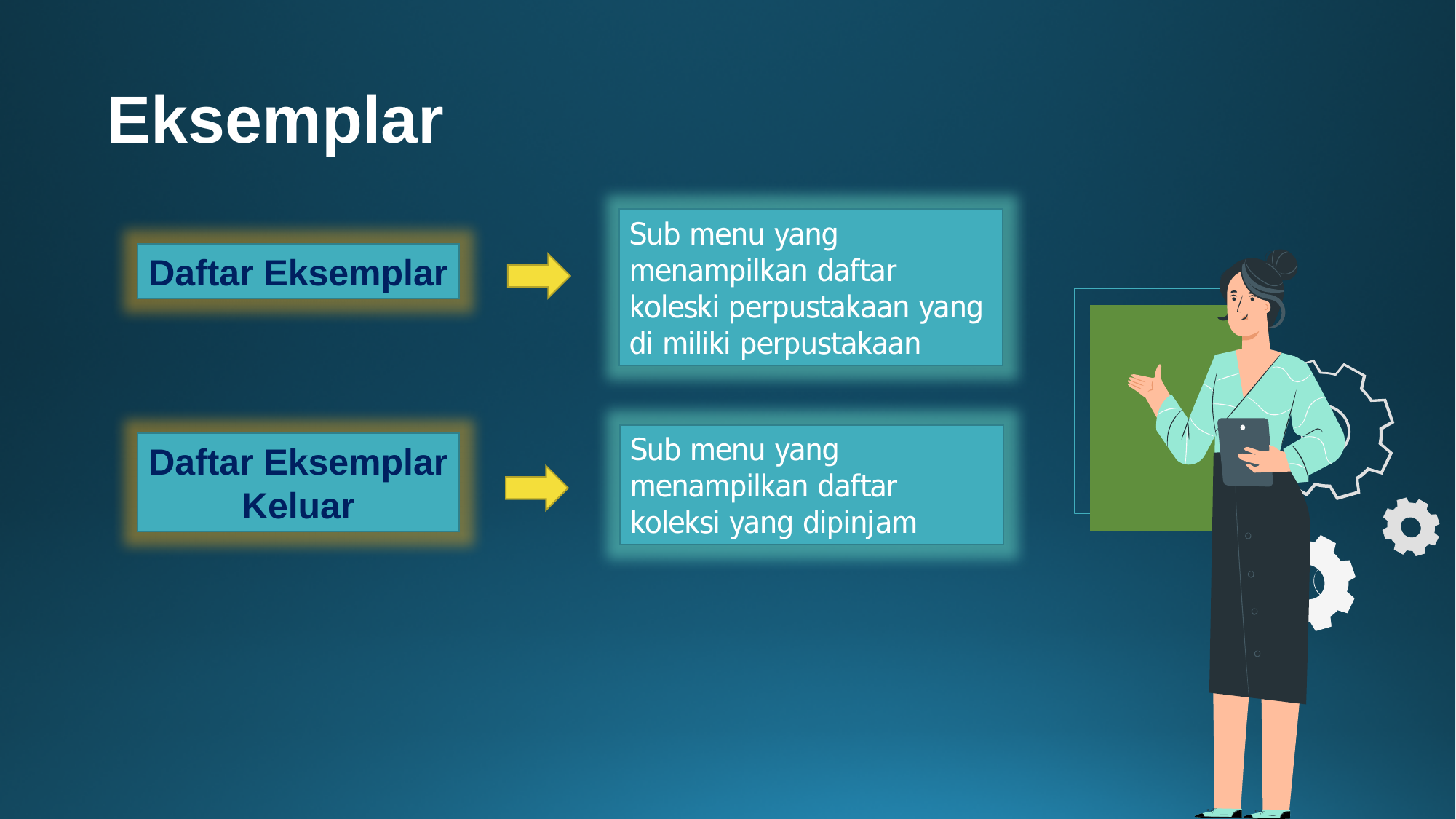

Eksemplar
Sub menu yang menampilkan daftar koleski perpustakaan yang di miliki perpustakaan
Daftar Eksemplar

Sub menu yang menampilkan daftar koleksi yang dipinjam
Daftar Eksemplar Keluar